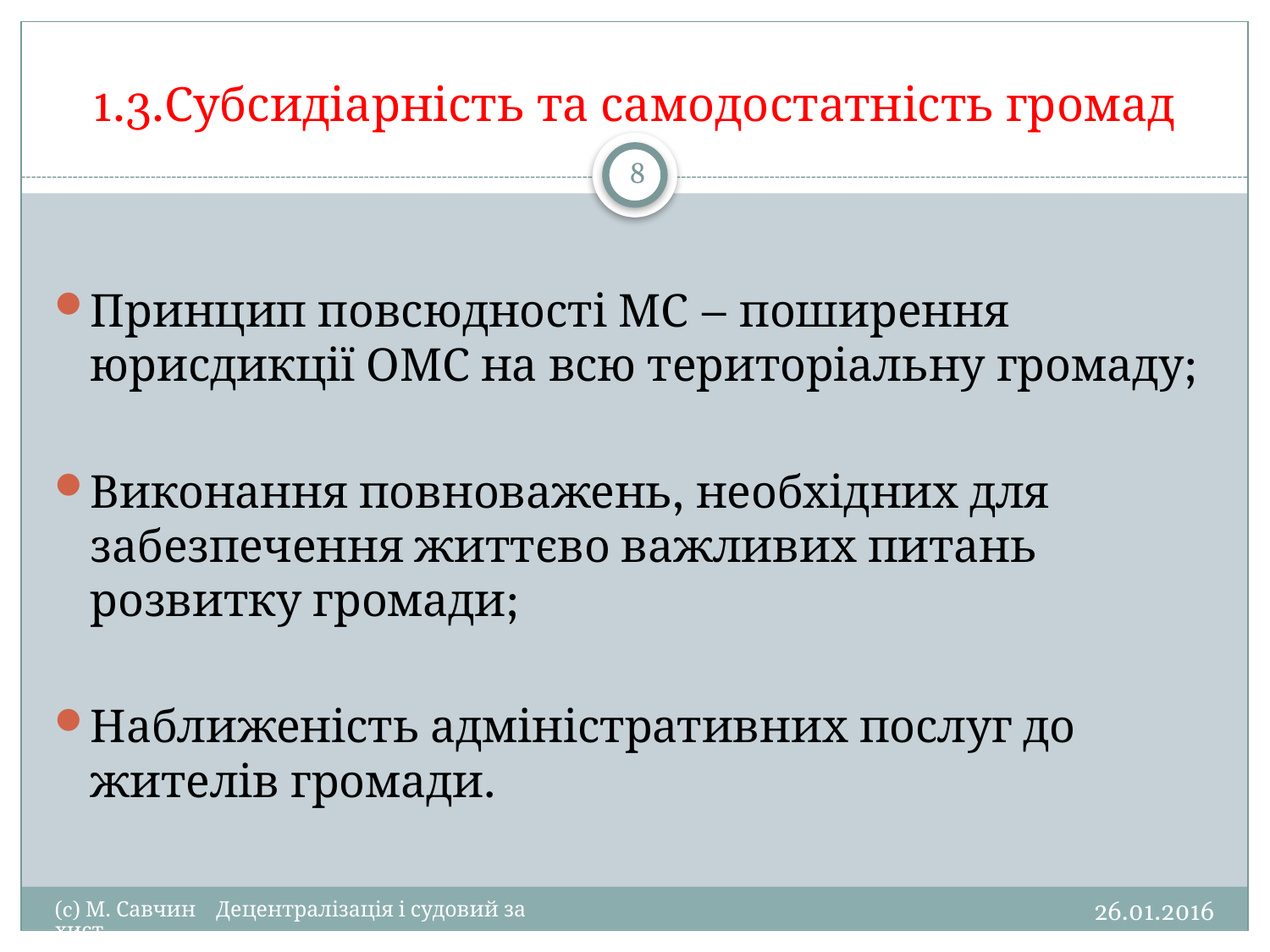

# 1.3.Субсидіарність та самодостатність громад
8

Принцип повсюдності МС – поширення юрисдикції ОМС на всю територіальну громаду;

Виконання повноважень, необхідних для забезпечення життєво важливих питань розвитку громади;

Наближеність адміністративних послуг до жителів громади.
26.01.2016
(c) М. Савчин    Децентралізація і судовий захист